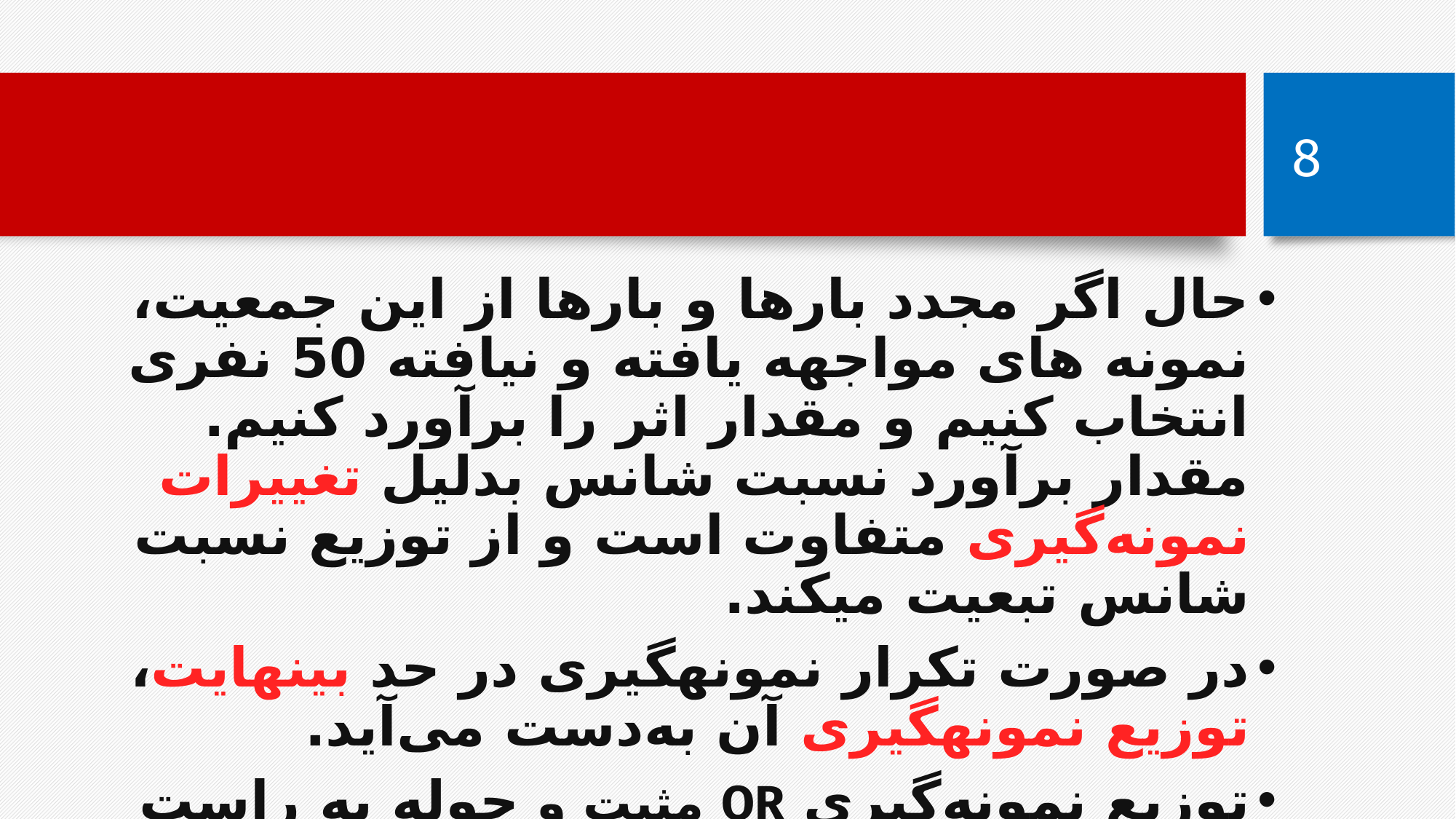

#
8
حال اگر مجدد بارها و بارها از این جمعیت، نمونه های مواجهه یافته و نیافته 50 نفری انتخاب کنیم و مقدار اثر را برآورد کنیم. مقدار برآورد نسبت شانس بدلیل تغییرات نمونه‌گیری متفاوت است و از توزیع نسبت شانس تبعیت می‎کند.
در صورت تکرار نمونه‎گیری در حد بی‎نهایت، توزیع نمونه‎گیری آن به‌دست می‌آید.
توزیع نمونه‌گیری OR مثبت و چوله به راست است.